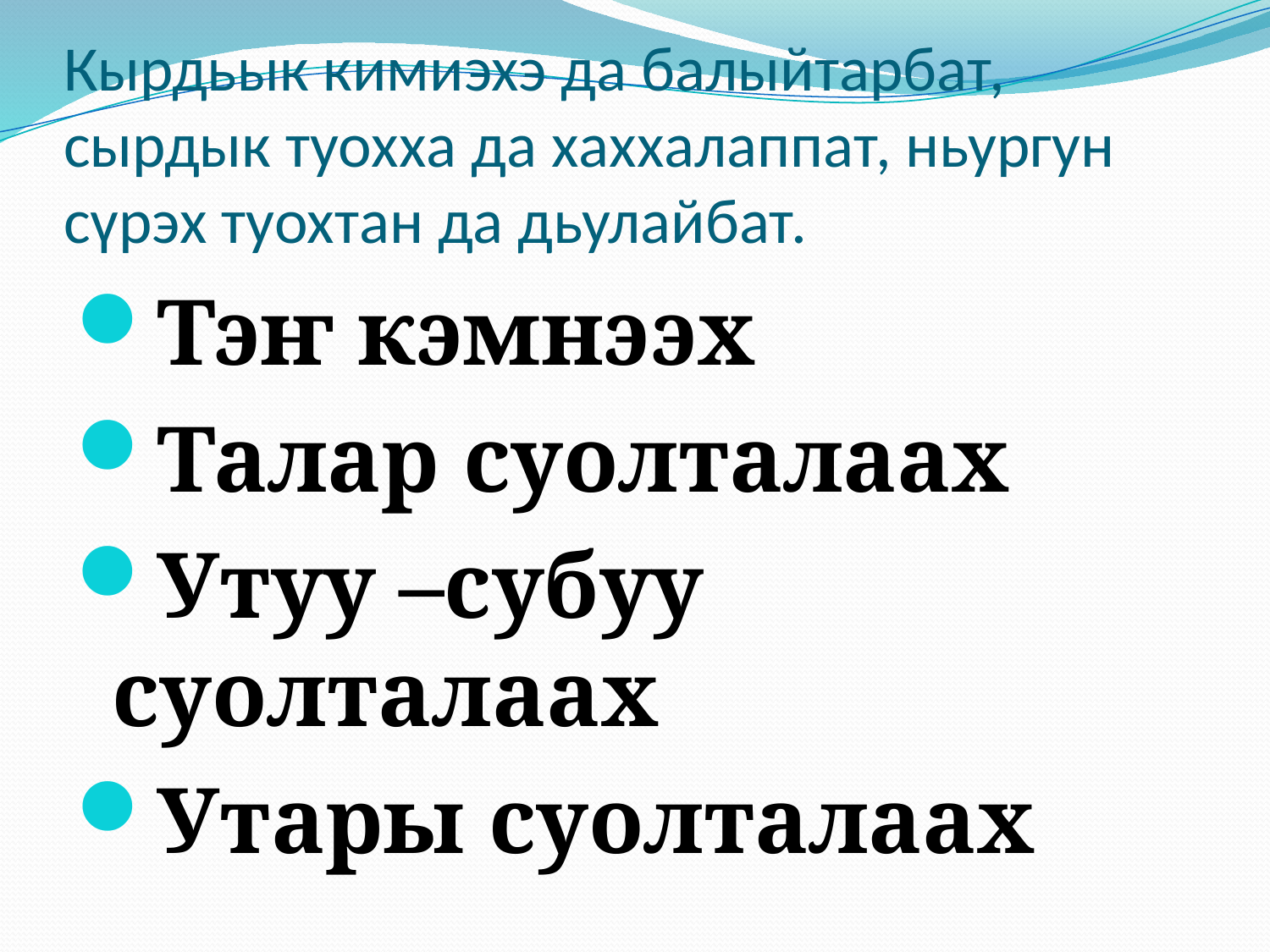

# Кырдьык кимиэхэ да балыйтарбат, сырдык туохха да хаххалаппат, ньургун сүрэх туохтан да дьулайбат.
Тэҥ кэмнээх
Талар суолталаах
Утуу –субуу суолталаах
Утары суолталаах